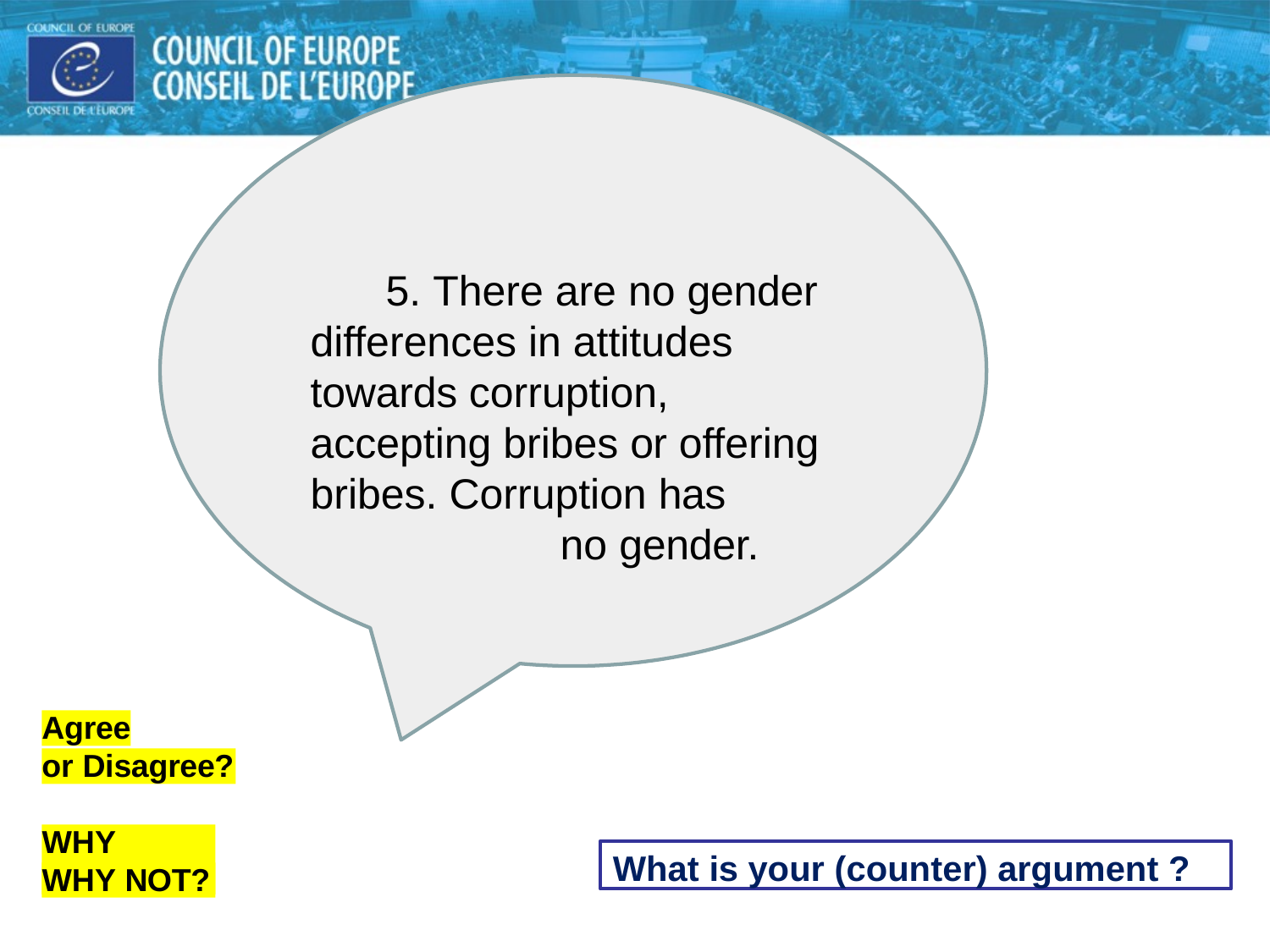

# 5. There are no gender differences in attitudes towards corruption, accepting bribes or offering bribes. Corruption has
no gender.
Agree
or Disagree?

WHY YES ?
What is your (counter) argument ?
WHY NOT?